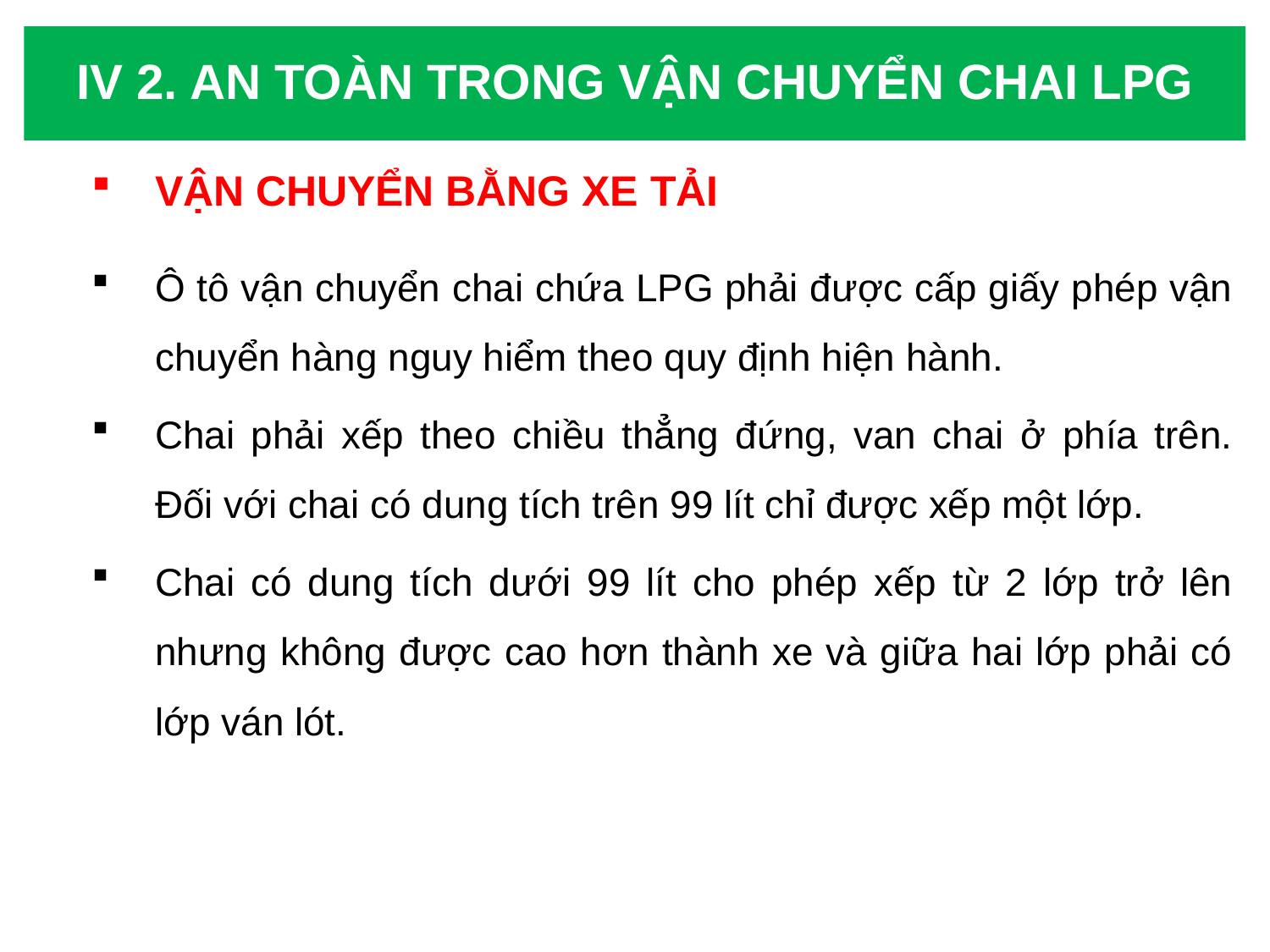

IV 2. An toàn trong vận chuyển chai LPG
IV 2. AN TOÀN TRONG VẬN CHUYỂN CHAI LPG

VẬN CHUYỂN BẰNG XE TẢI

Ô tô vận chuyển chai chứa LPG phải được cấp giấy phép vận chuyển hàng nguy hiểm theo quy định hiện hành.
Chai phải xếp theo chiều thẳng đứng, van chai ở phía trên. Đối với chai có dung tích trên 99 lít chỉ được xếp một lớp.
Chai có dung tích dưới 99 lít cho phép xếp từ 2 lớp trở lên nhưng không được cao hơn thành xe và giữa hai lớp phải có lớp ván lót.